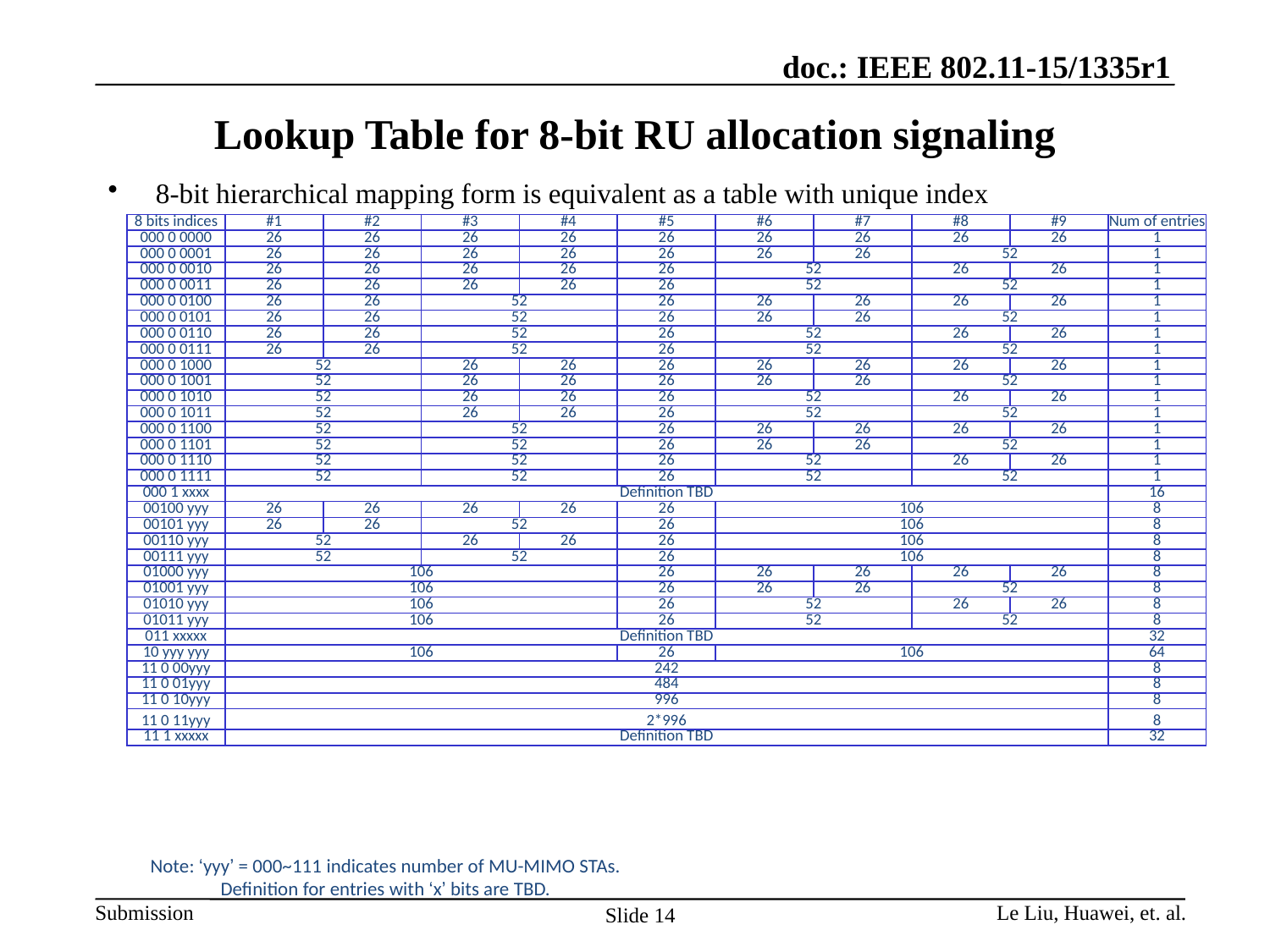

# Lookup Table for 8-bit RU allocation signaling
8-bit hierarchical mapping form is equivalent as a table with unique index
| 8 bits indices | #1 | #2 | #3 | #4 | #5 | #6 | #7 | #8 | #9 | Num of entries |
| --- | --- | --- | --- | --- | --- | --- | --- | --- | --- | --- |
| 000 0 0000 | 26 | 26 | 26 | 26 | 26 | 26 | 26 | 26 | 26 | 1 |
| 000 0 0001 | 26 | 26 | 26 | 26 | 26 | 26 | 26 | 52 |  | 1 |
| 000 0 0010 | 26 | 26 | 26 | 26 | 26 | 52 |  | 26 | 26 | 1 |
| 000 0 0011 | 26 | 26 | 26 | 26 | 26 | 52 |  | 52 |  | 1 |
| 000 0 0100 | 26 | 26 | 52 |  | 26 | 26 | 26 | 26 | 26 | 1 |
| 000 0 0101 | 26 | 26 | 52 |  | 26 | 26 | 26 | 52 |  | 1 |
| 000 0 0110 | 26 | 26 | 52 |  | 26 | 52 |  | 26 | 26 | 1 |
| 000 0 0111 | 26 | 26 | 52 |  | 26 | 52 |  | 52 |  | 1 |
| 000 0 1000 | 52 |  | 26 | 26 | 26 | 26 | 26 | 26 | 26 | 1 |
| 000 0 1001 | 52 |  | 26 | 26 | 26 | 26 | 26 | 52 |  | 1 |
| 000 0 1010 | 52 |  | 26 | 26 | 26 | 52 |  | 26 | 26 | 1 |
| 000 0 1011 | 52 |  | 26 | 26 | 26 | 52 |  | 52 |  | 1 |
| 000 0 1100 | 52 |  | 52 |  | 26 | 26 | 26 | 26 | 26 | 1 |
| 000 0 1101 | 52 |  | 52 |  | 26 | 26 | 26 | 52 |  | 1 |
| 000 0 1110 | 52 |  | 52 |  | 26 | 52 |  | 26 | 26 | 1 |
| 000 0 1111 | 52 |  | 52 |  | 26 | 52 |  | 52 |  | 1 |
| 000 1 xxxx | Definition TBD |  |  |  |  |  |  |  |  | 16 |
| 00100 yyy | 26 | 26 | 26 | 26 | 26 | 106 |  |  |  | 8 |
| 00101 yyy | 26 | 26 | 52 |  | 26 | 106 |  |  |  | 8 |
| 00110 yyy | 52 |  | 26 | 26 | 26 | 106 |  |  |  | 8 |
| 00111 yyy | 52 |  | 52 |  | 26 | 106 |  |  |  | 8 |
| 01000 yyy | 106 |  |  |  | 26 | 26 | 26 | 26 | 26 | 8 |
| 01001 yyy | 106 |  |  |  | 26 | 26 | 26 | 52 |  | 8 |
| 01010 yyy | 106 |  |  |  | 26 | 52 |  | 26 | 26 | 8 |
| 01011 yyy | 106 |  |  |  | 26 | 52 |  | 52 |  | 8 |
| 011 xxxxx | Definition TBD |  |  |  |  |  |  |  |  | 32 |
| 10 yyy yyy | 106 |  |  |  | 26 | 106 |  |  |  | 64 |
| 11 0 00yyy | 242 |  |  |  |  |  |  |  |  | 8 |
| 11 0 01yyy | 484 |  |  |  |  |  |  |  |  | 8 |
| 11 0 10yyy | 996 |  |  |  |  |  |  |  |  | 8 |
| 11 0 11yyy | 2\*996 |  |  |  |  |  |  |  |  | 8 |
| 11 1 xxxxx | Definition TBD |  |  |  |  |  |  |  |  | 32 |
Note: ‘yyy’ = 000~111 indicates number of MU-MIMO STAs.
             Definition for entries with ‘x’ bits are TBD.
Le Liu, Huawei, et. al.
Slide 14